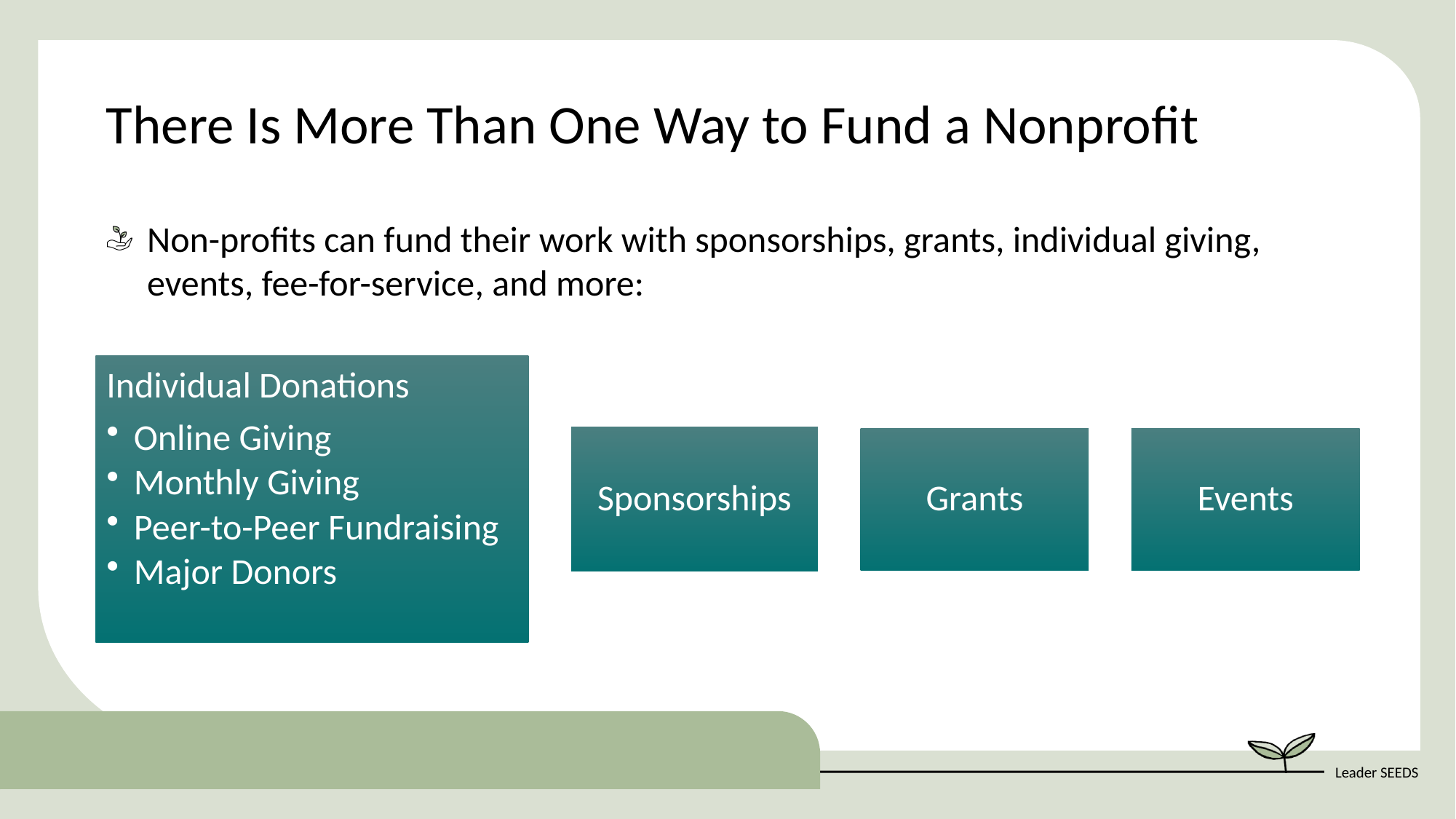

There Is More Than One Way to Fund a Nonprofit
Non-profits can fund their work with sponsorships, grants, individual giving, events, fee-for-service, and more:

Individual Donations
Online Giving
Monthly Giving
Peer-to-Peer Fundraising
Major Donors
Sponsorships
Grants
Events